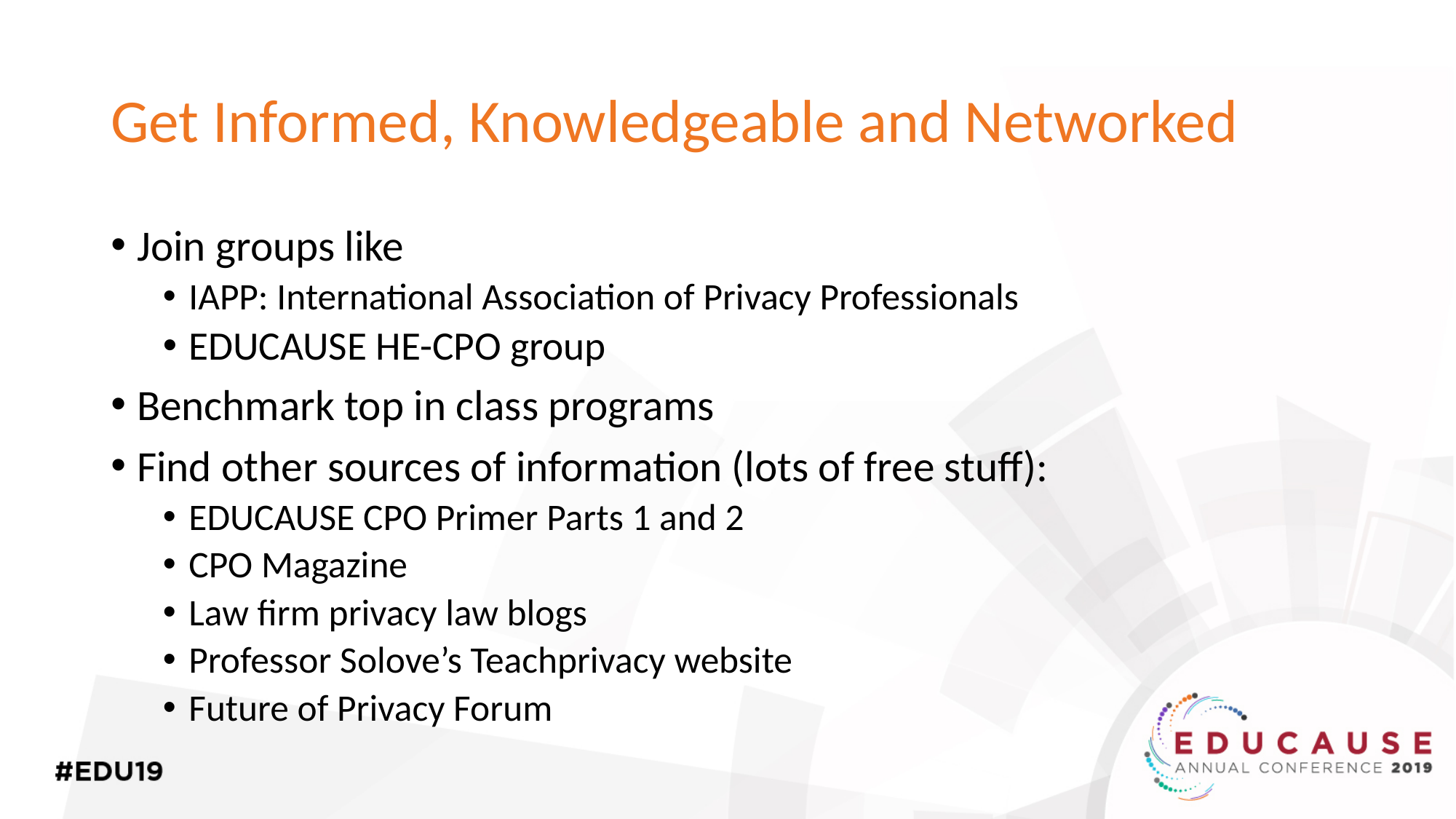

# Get Informed, Knowledgeable and Networked
Join groups like
IAPP: International Association of Privacy Professionals
EDUCAUSE HE-CPO group
Benchmark top in class programs
Find other sources of information (lots of free stuff):
EDUCAUSE CPO Primer Parts 1 and 2
CPO Magazine
Law firm privacy law blogs
Professor Solove’s Teachprivacy website
Future of Privacy Forum